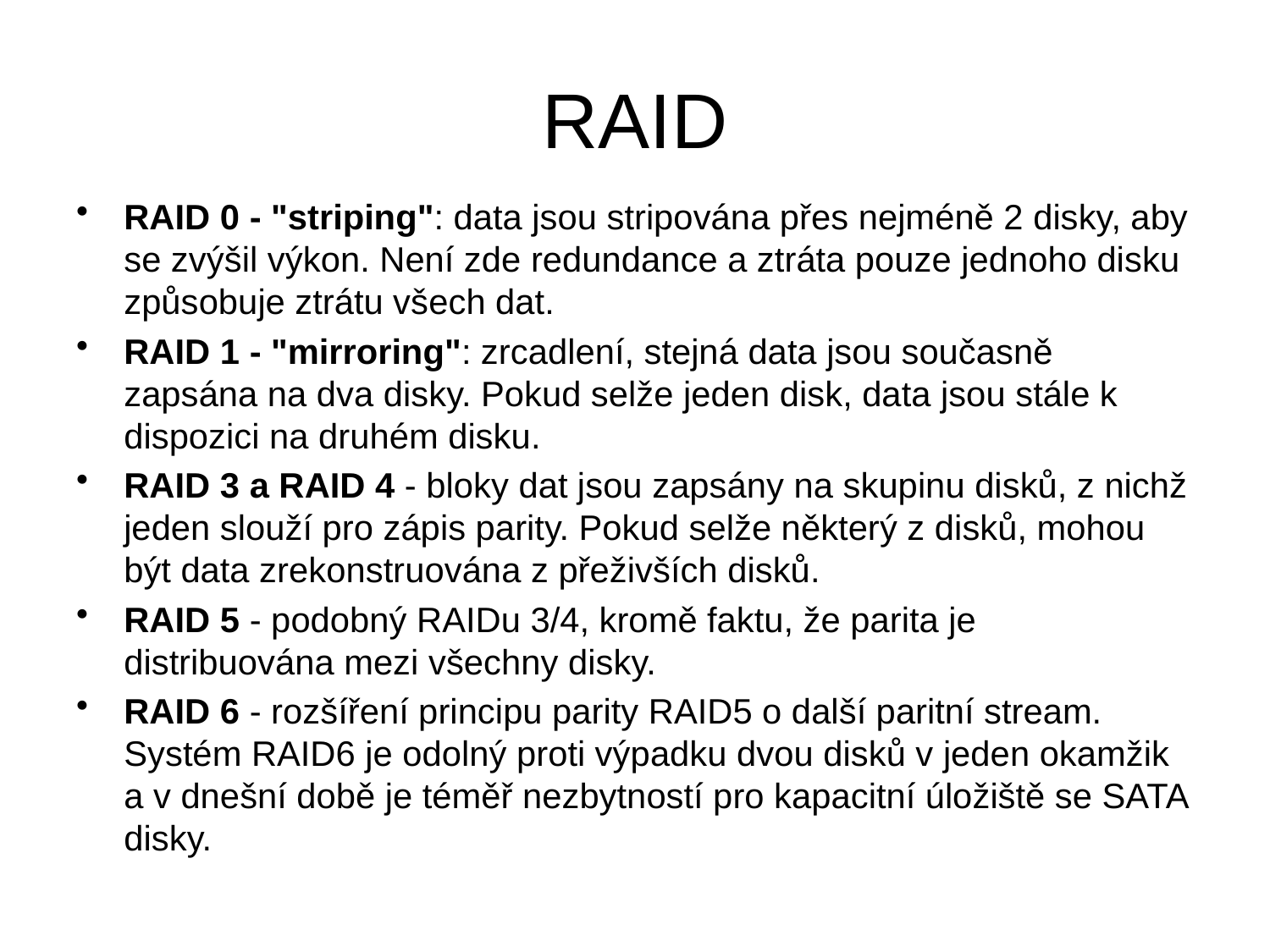

# RAID
RAID 0 - "striping": data jsou stripována přes nejméně 2 disky, aby se zvýšil výkon. Není zde redundance a ztráta pouze jednoho disku způsobuje ztrátu všech dat.
RAID 1 - "mirroring": zrcadlení, stejná data jsou současně zapsána na dva disky. Pokud selže jeden disk, data jsou stále k dispozici na druhém disku.
RAID 3 a RAID 4 - bloky dat jsou zapsány na skupinu disků, z nichž jeden slouží pro zápis parity. Pokud selže některý z disků, mohou být data zrekonstruována z přeživších disků.
RAID 5 - podobný RAIDu 3/4, kromě faktu, že parita je distribuována mezi všechny disky.
RAID 6 - rozšíření principu parity RAID5 o další paritní stream. Systém RAID6 je odolný proti výpadku dvou disků v jeden okamžik a v dnešní době je téměř nezbytností pro kapacitní úložiště se SATA disky.